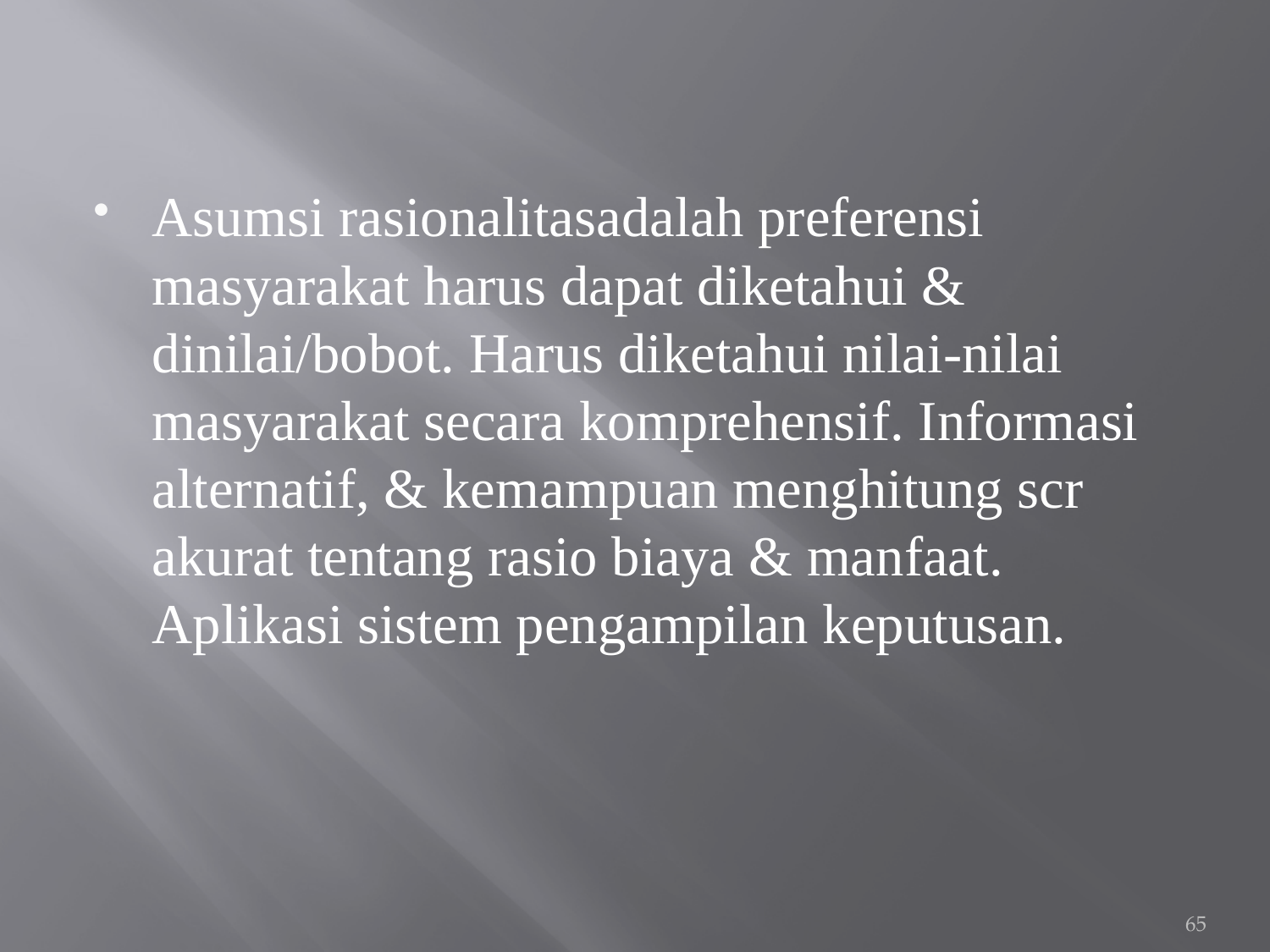

#

Asumsi rasionalitasadalah preferensi masyarakat harus dapat diketahui & dinilai/bobot. Harus diketahui nilai-nilai masyarakat secara komprehensif. Informasi alternatif, & kemampuan menghitung scr akurat tentang rasio biaya & manfaat. Aplikasi sistem pengampilan keputusan.

65